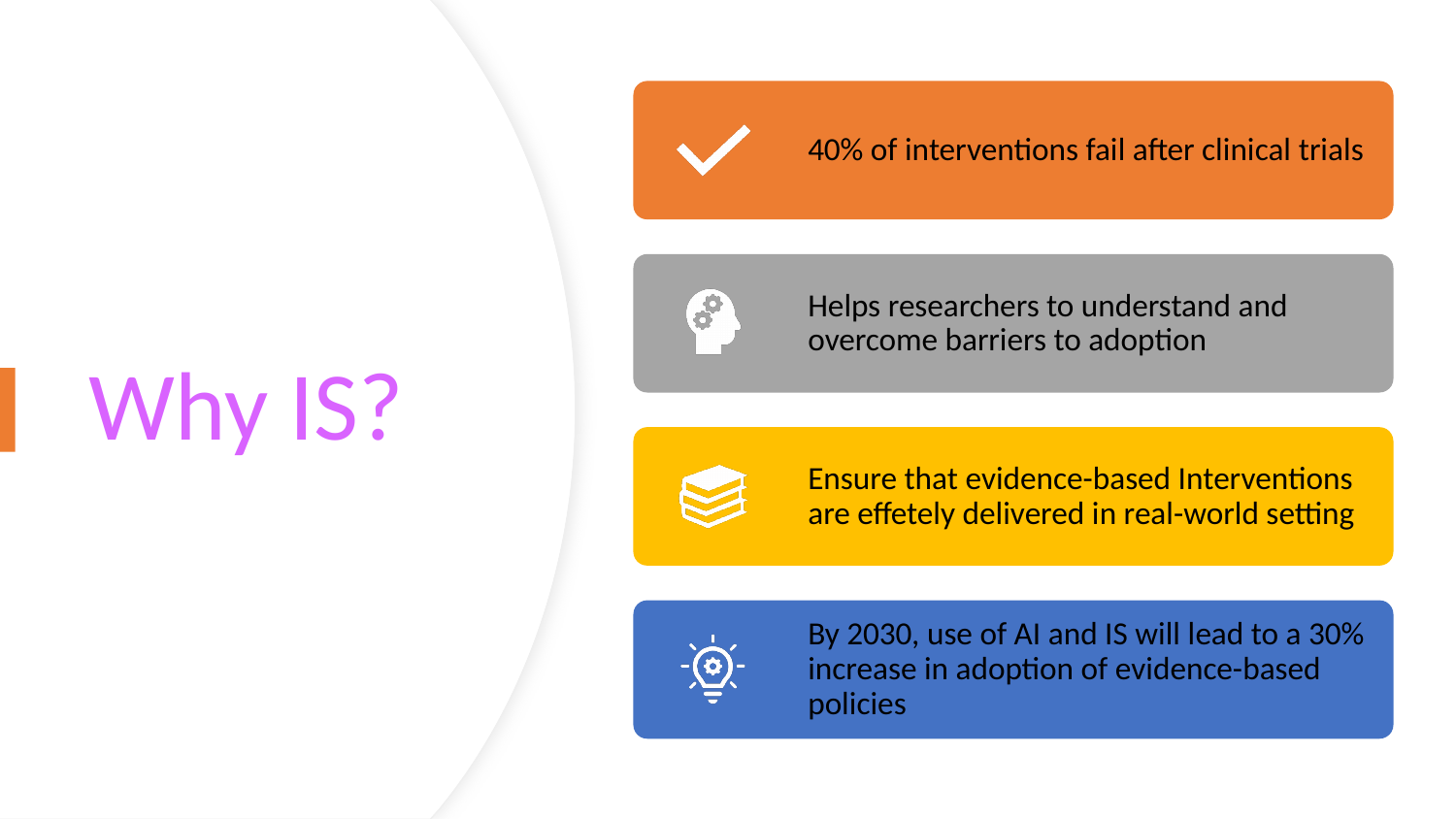

40% of interventions fail after clinical trials
Helps researchers to understand and overcome barriers to adoption
Ensure that evidence-based Interventions are effetely delivered in real-world setting
By 2030, use of AI and IS will lead to a 30% increase in adoption of evidence-based policies
# Why IS?